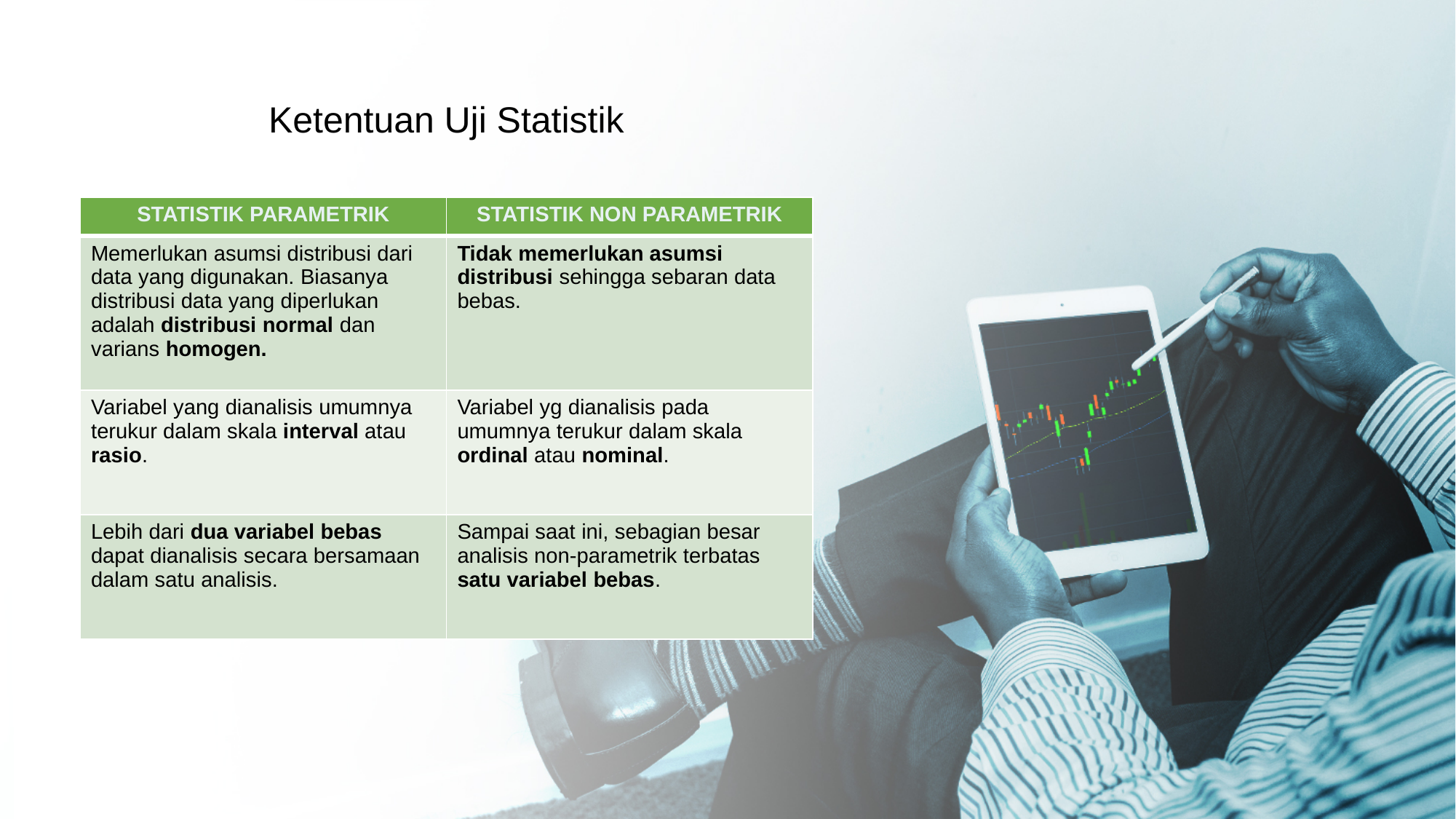

Ketentuan Uji Statistik
| STATISTIK PARAMETRIK | STATISTIK NON PARAMETRIK |
| --- | --- |
| Memerlukan asumsi distribusi dari data yang digunakan. Biasanya distribusi data yang diperlukan adalah distribusi normal dan varians homogen. | Tidak memerlukan asumsi distribusi sehingga sebaran data bebas. |
| Variabel yang dianalisis umumnya terukur dalam skala interval atau rasio. | Variabel yg dianalisis pada umumnya terukur dalam skala ordinal atau nominal. |
| Lebih dari dua variabel bebas dapat dianalisis secara bersamaan dalam satu analisis. | Sampai saat ini, sebagian besar analisis non-parametrik terbatas satu variabel bebas. |